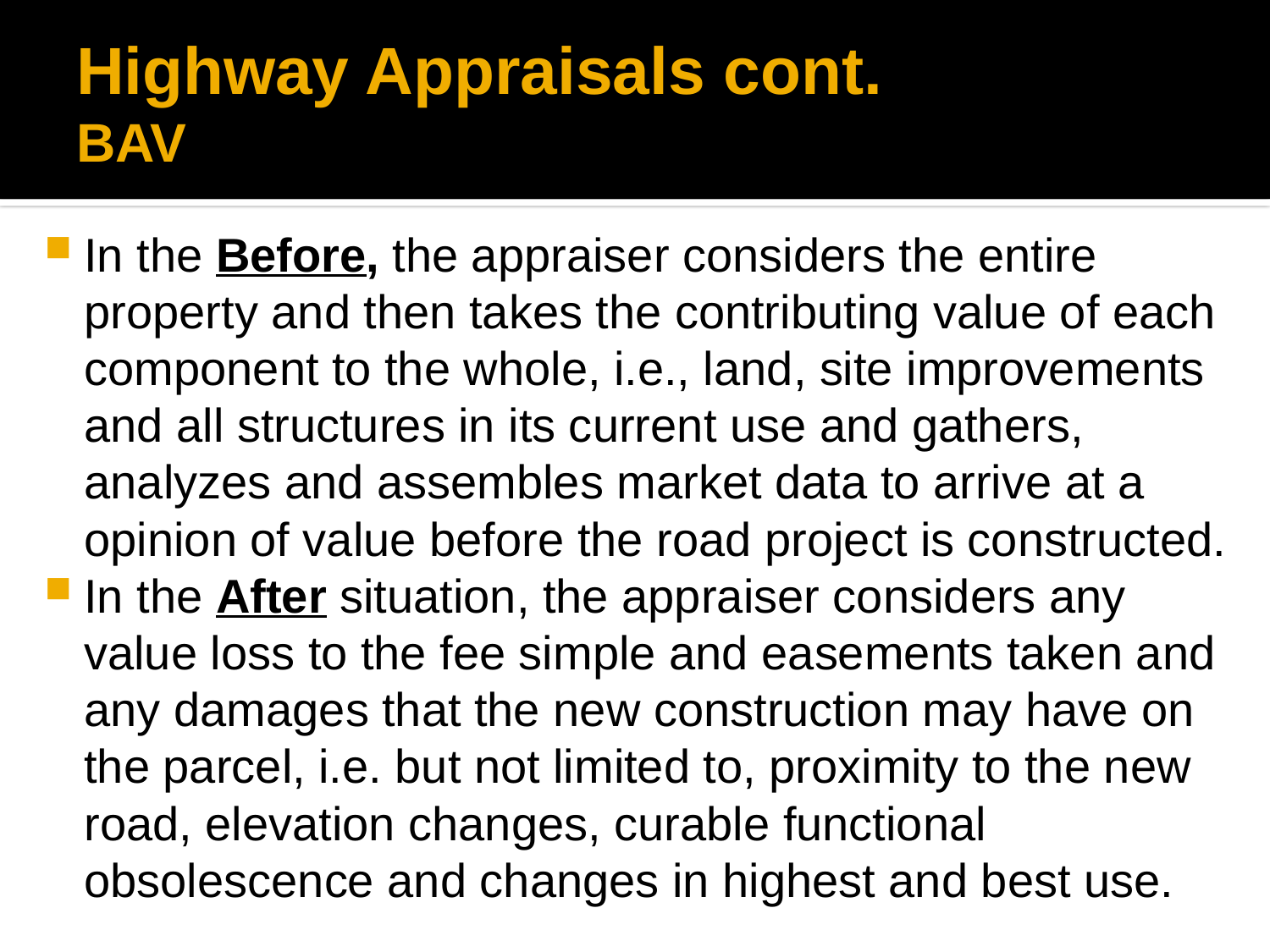

# Highway Appraisals cont. BAV
In the Before, the appraiser considers the entire property and then takes the contributing value of each component to the whole, i.e., land, site improvements and all structures in its current use and gathers, analyzes and assembles market data to arrive at a opinion of value before the road project is constructed.
In the After situation, the appraiser considers any value loss to the fee simple and easements taken and any damages that the new construction may have on the parcel, i.e. but not limited to, proximity to the new road, elevation changes, curable functional obsolescence and changes in highest and best use.